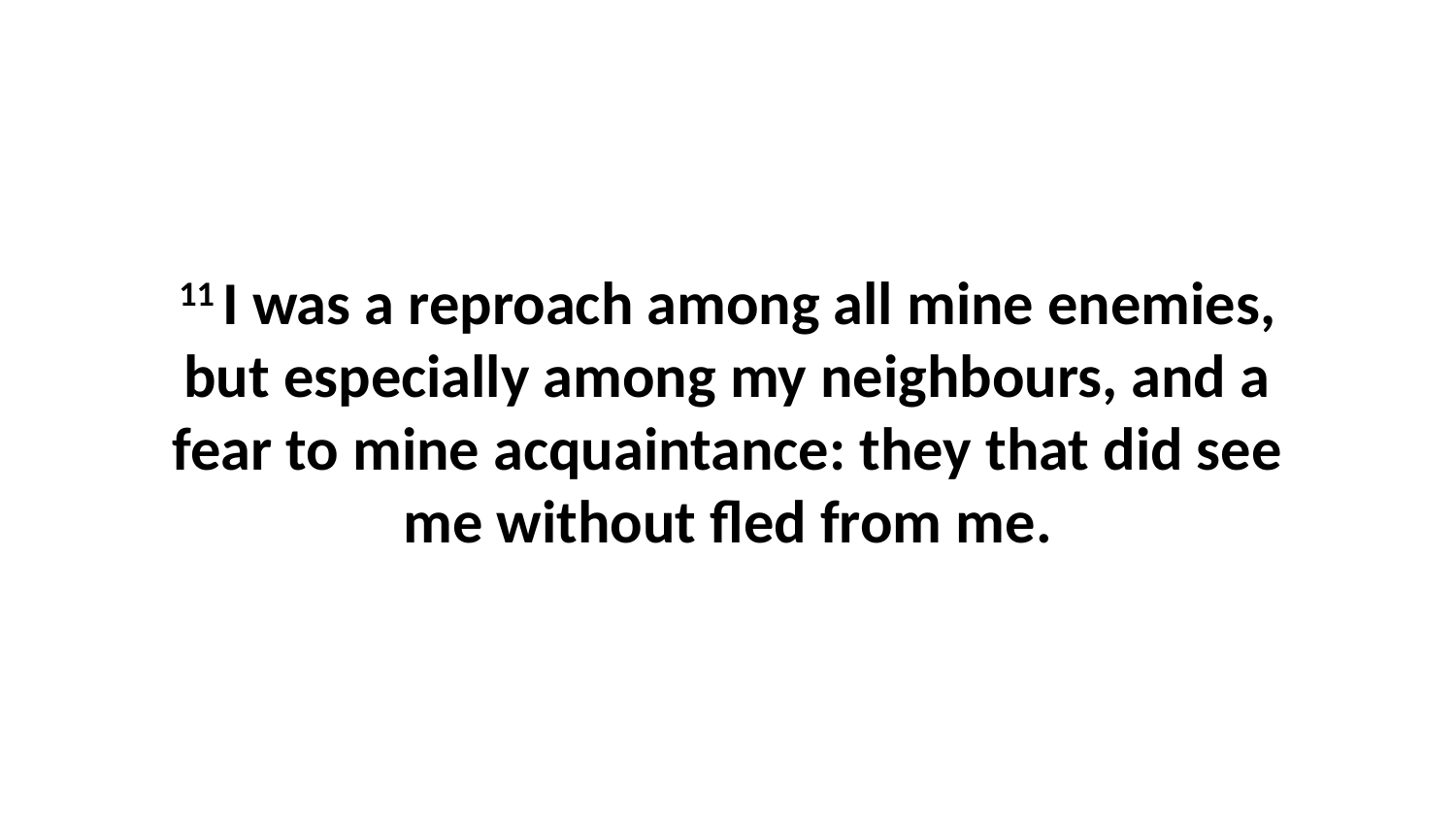

11 I was a reproach among all mine enemies, but especially among my neighbours, and a fear to mine acquaintance: they that did see me without fled from me.